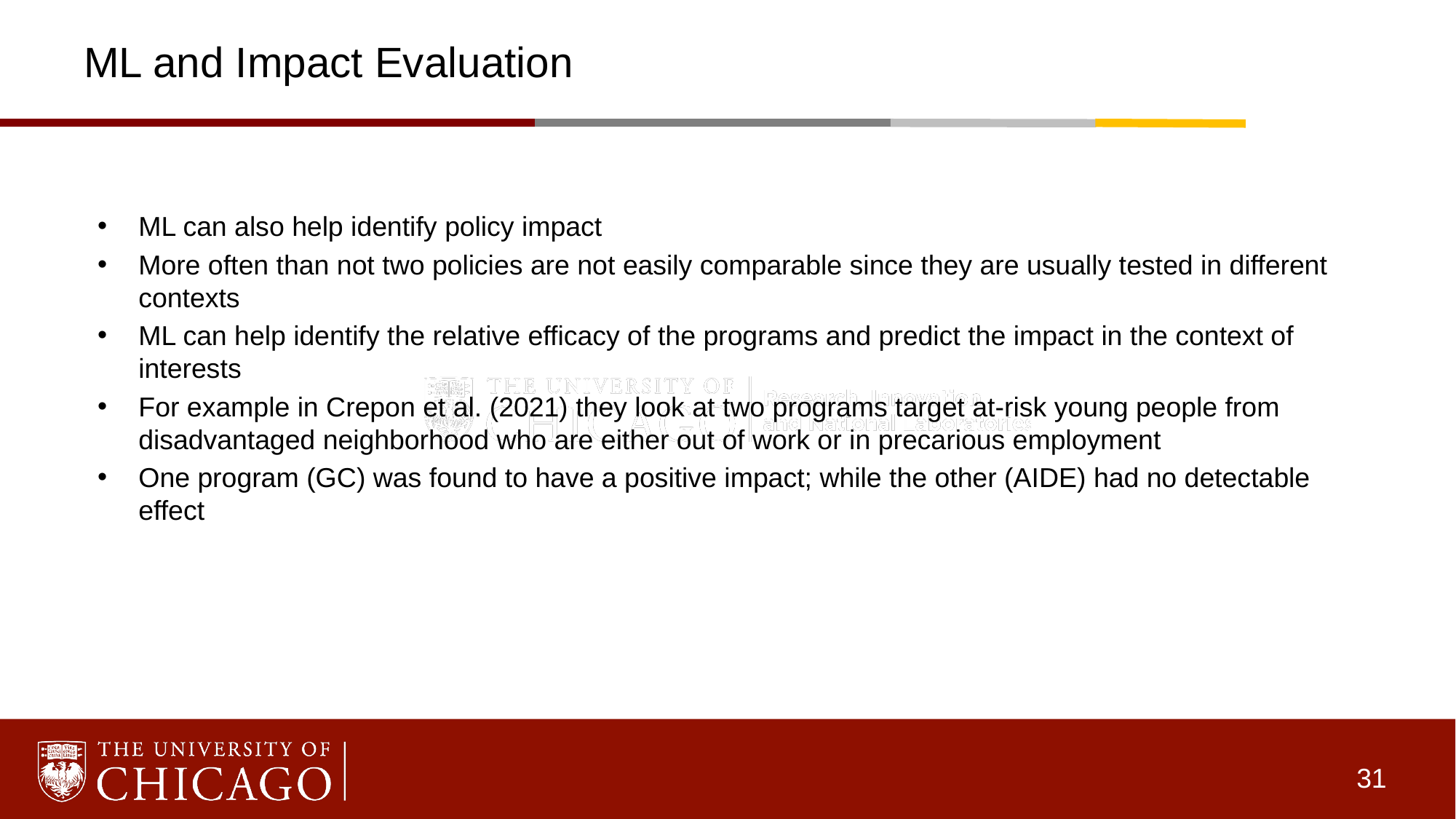

# ML and Impact Evaluation
ML can also help identify policy impact
More often than not two policies are not easily comparable since they are usually tested in different contexts
ML can help identify the relative efficacy of the programs and predict the impact in the context of interests
For example in Crepon et al. (2021) they look at two programs target at-risk young people from disadvantaged neighborhood who are either out of work or in precarious employment
One program (GC) was found to have a positive impact; while the other (AIDE) had no detectable effect